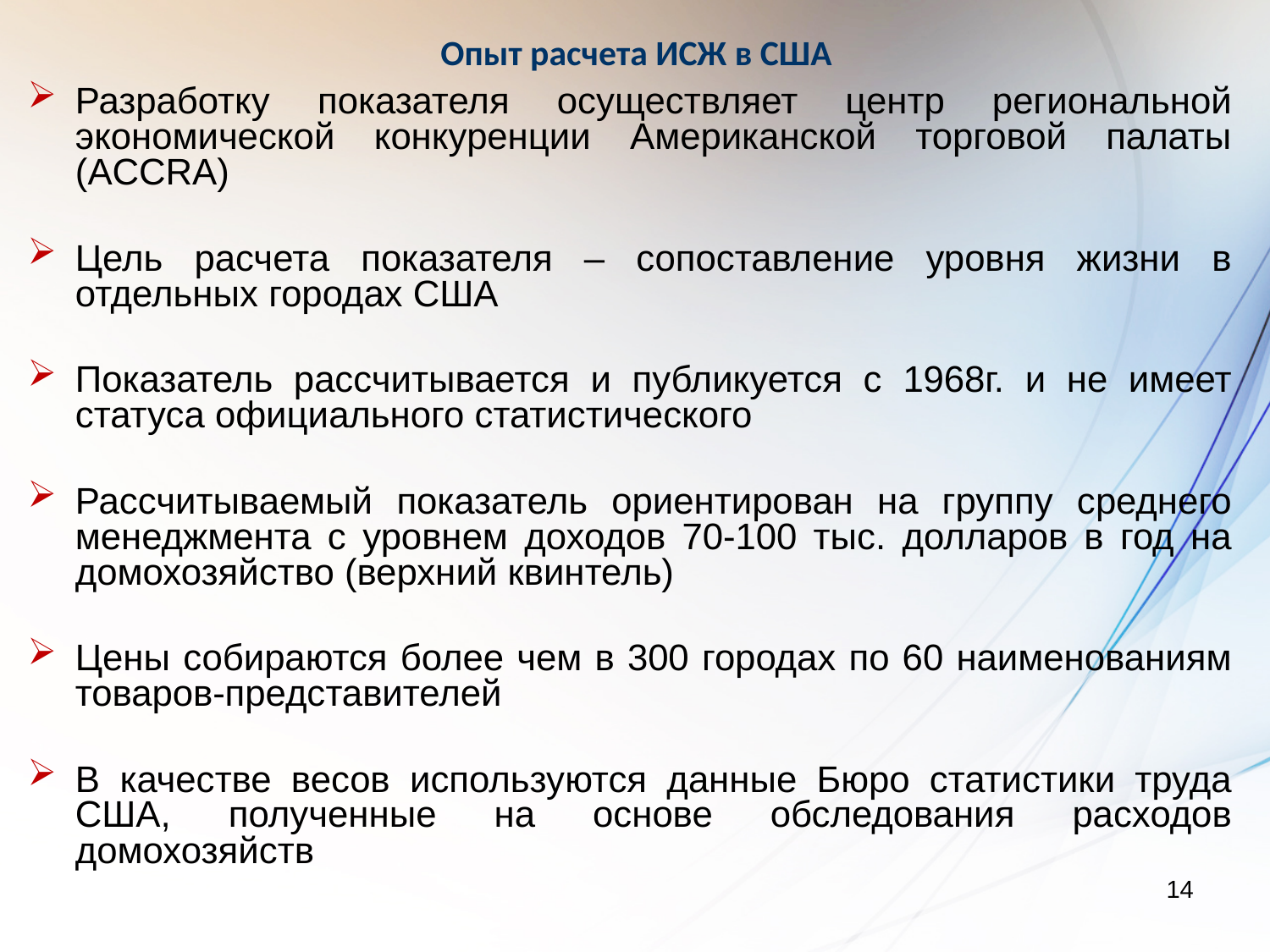

Опыт расчета ИСЖ в США
Разработку показателя осуществляет центр региональной экономической конкуренции Американской торговой палаты (ACCRA)

Цель расчета показателя – сопоставление уровня жизни в отдельных городах США

Показатель рассчитывается и публикуется с 1968г. и не имеет статуса официального статистического

Рассчитываемый показатель ориентирован на группу среднего менеджмента с уровнем доходов 70-100 тыс. долларов в год на домохозяйство (верхний квинтель)

Цены собираются более чем в 300 городах по 60 наименованиям товаров-представителей

В качестве весов используются данные Бюро статистики труда США, полученные на основе обследования расходов домохозяйств
14